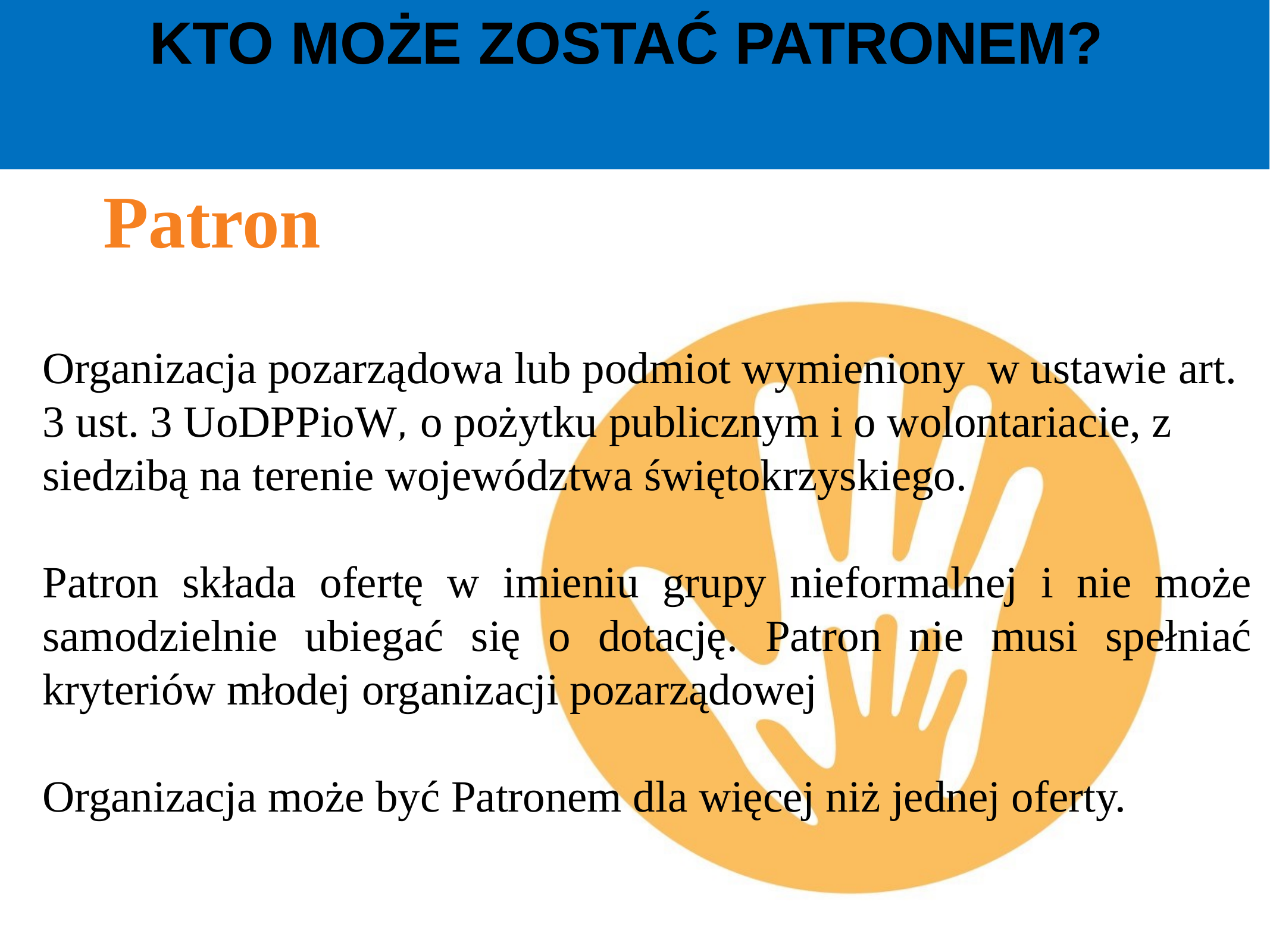

KTO MOŻE ZOSTAĆ PATRONEM?
	Patron

Organizacja pozarządowa lub podmiot wymieniony  w ustawie art. 3 ust. 3 UoDPPioW, o pożytku publicznym i o wolontariacie, z siedzibą na terenie województwa świętokrzyskiego.

Patron składa ofertę w imieniu grupy nieformalnej i nie może samodzielnie ubiegać się o dotację. Patron nie musi spełniać kryteriów młodej organizacji pozarządowej

Organizacja może być Patronem dla więcej niż jednej oferty.